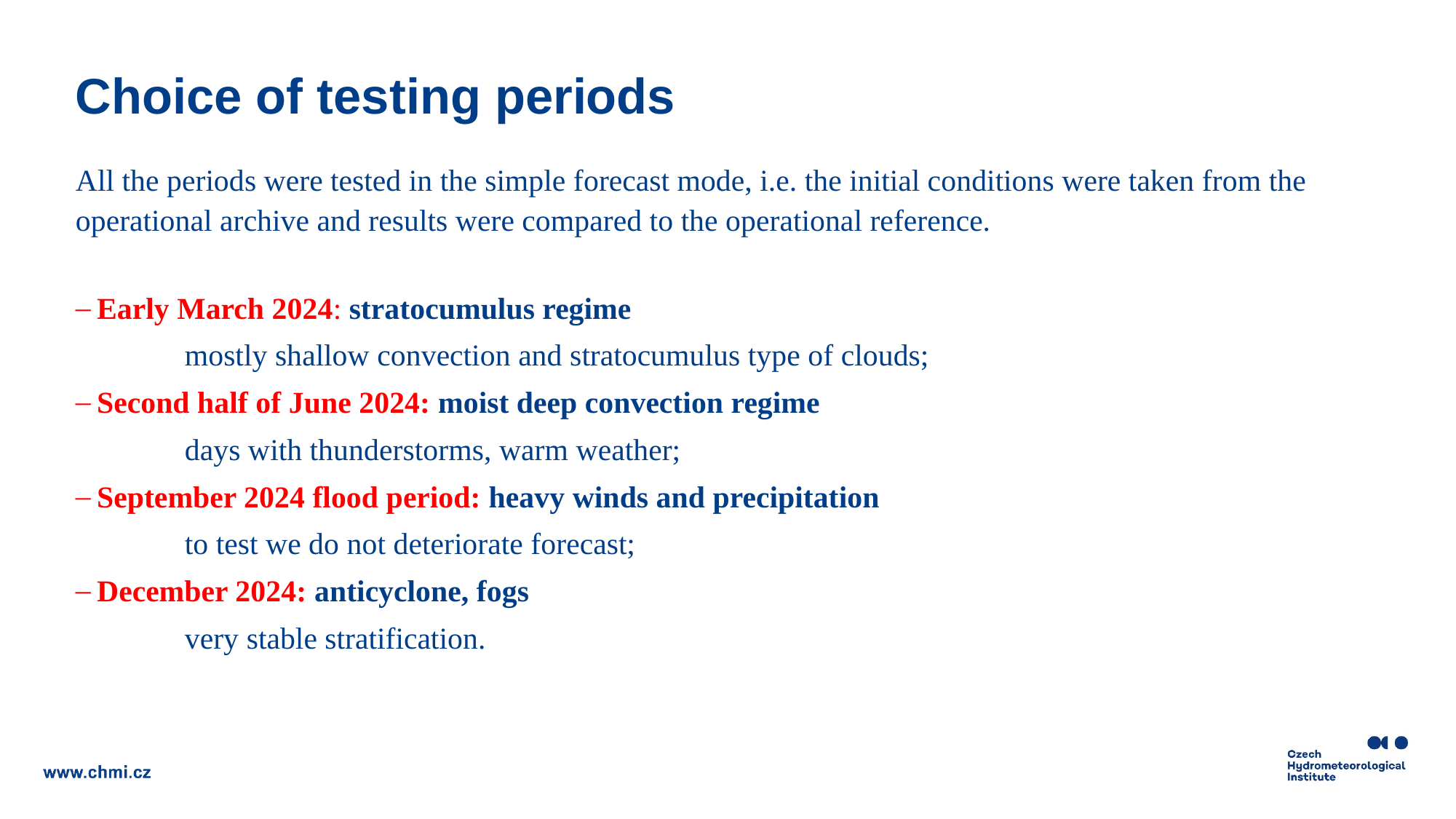

# Choice of testing periods
All the periods were tested in the simple forecast mode, i.e. the initial conditions were taken from the operational archive and results were compared to the operational reference.
Early March 2024: stratocumulus regime
	mostly shallow convection and stratocumulus type of clouds;
Second half of June 2024: moist deep convection regime
	days with thunderstorms, warm weather;
September 2024 flood period: heavy winds and precipitation
	to test we do not deteriorate forecast;
December 2024: anticyclone, fogs
	very stable stratification.